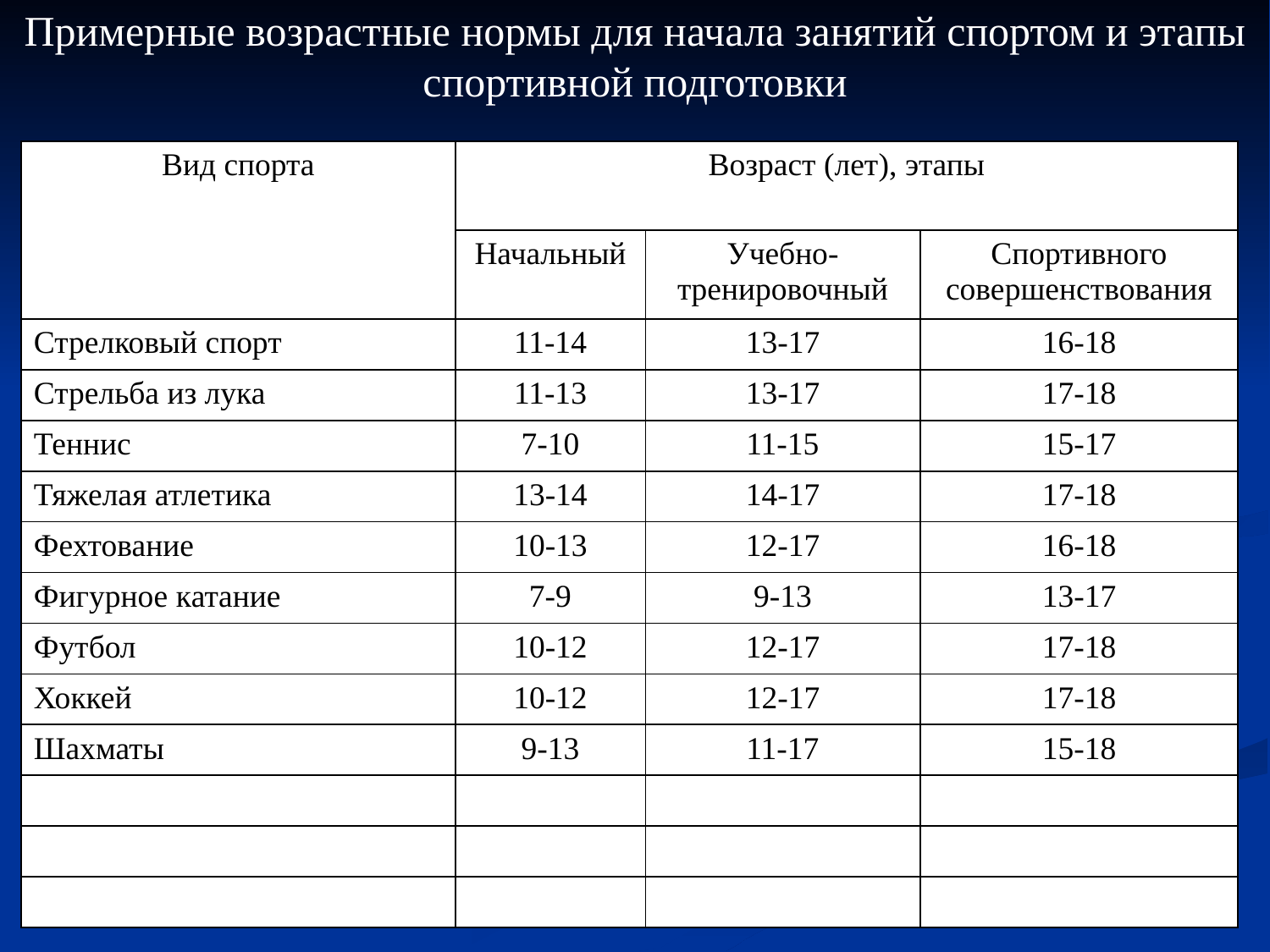

Примерные возрастные нормы для начала занятий спортом и этапы спортивной подготовки

| Вид спорта | Возраст (лет), этапы |  |  |
| --- | --- | --- | --- |
|  | Начальный | Учебно-тренировочный | Спортивного совершенствования |
| Стрелковый спорт | 11-14 | 13-17 | 16-18 |
| Стрельба из лука | 11-13 | 13-17 | 17-18 |
| Теннис | 7-10 | 11-15 | 15-17 |
| Тяжелая атлетика | 13-14 | 14-17 | 17-18 |
| Фехтование | 10-13 | 12-17 | 16-18 |
| Фигурное катание | 7-9 | 9-13 | 13-17 |
| Футбол | 10-12 | 12-17 | 17-18 |
| Хоккей | 10-12 | 12-17 | 17-18 |
| Шахматы | 9-13 | 11-17 | 15-18 |
|  |  |  |  |
|  |  |  |  |
|  |  |  |  |